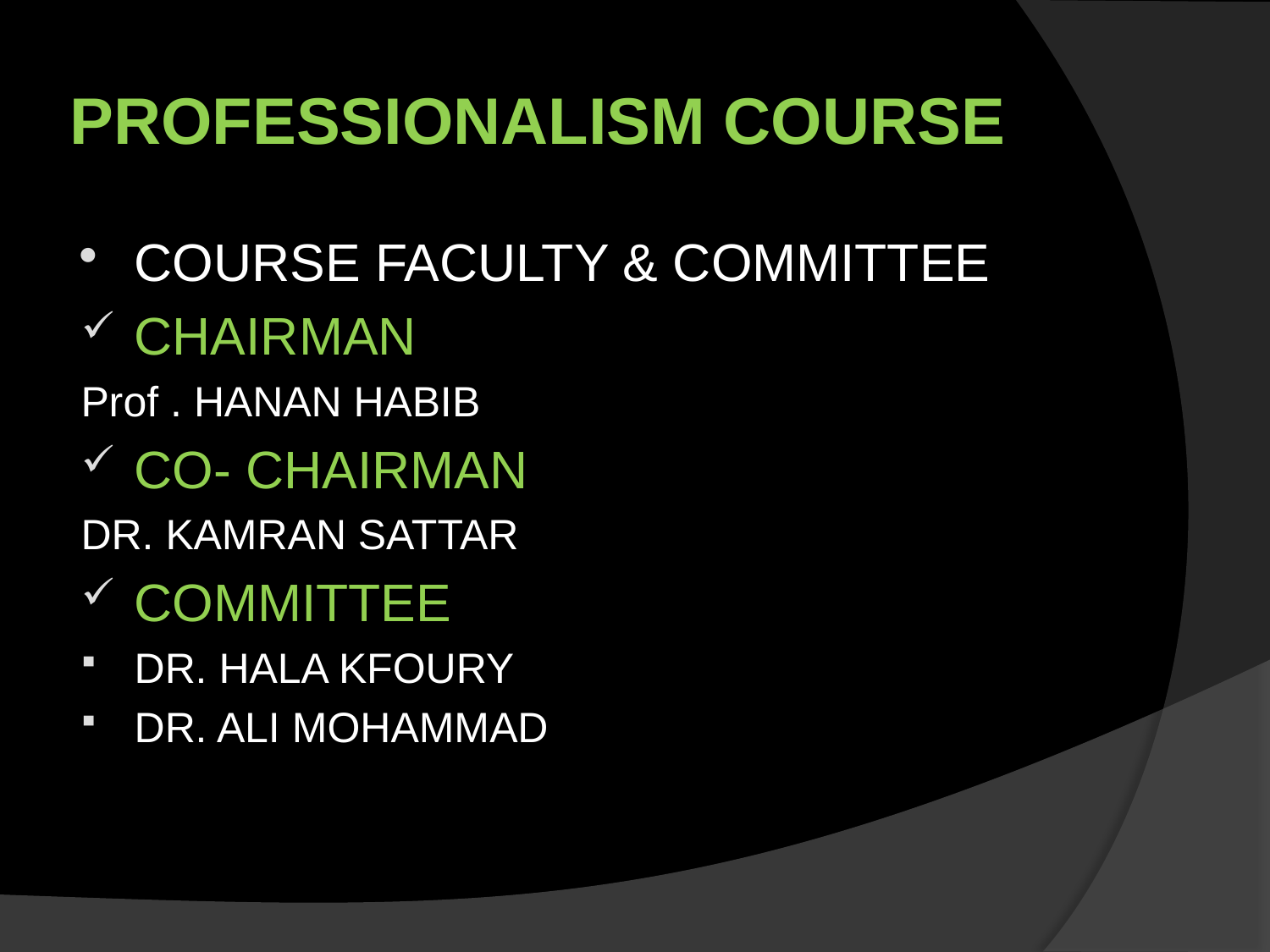

# PROFESSIONALISM COURSE
COURSE FACULTY & COMMITTEE
CHAIRMAN
Prof . HANAN HABIB
CO- CHAIRMAN
DR. KAMRAN SATTAR
COMMITTEE
DR. HALA KFOURY
DR. ALI MOHAMMAD